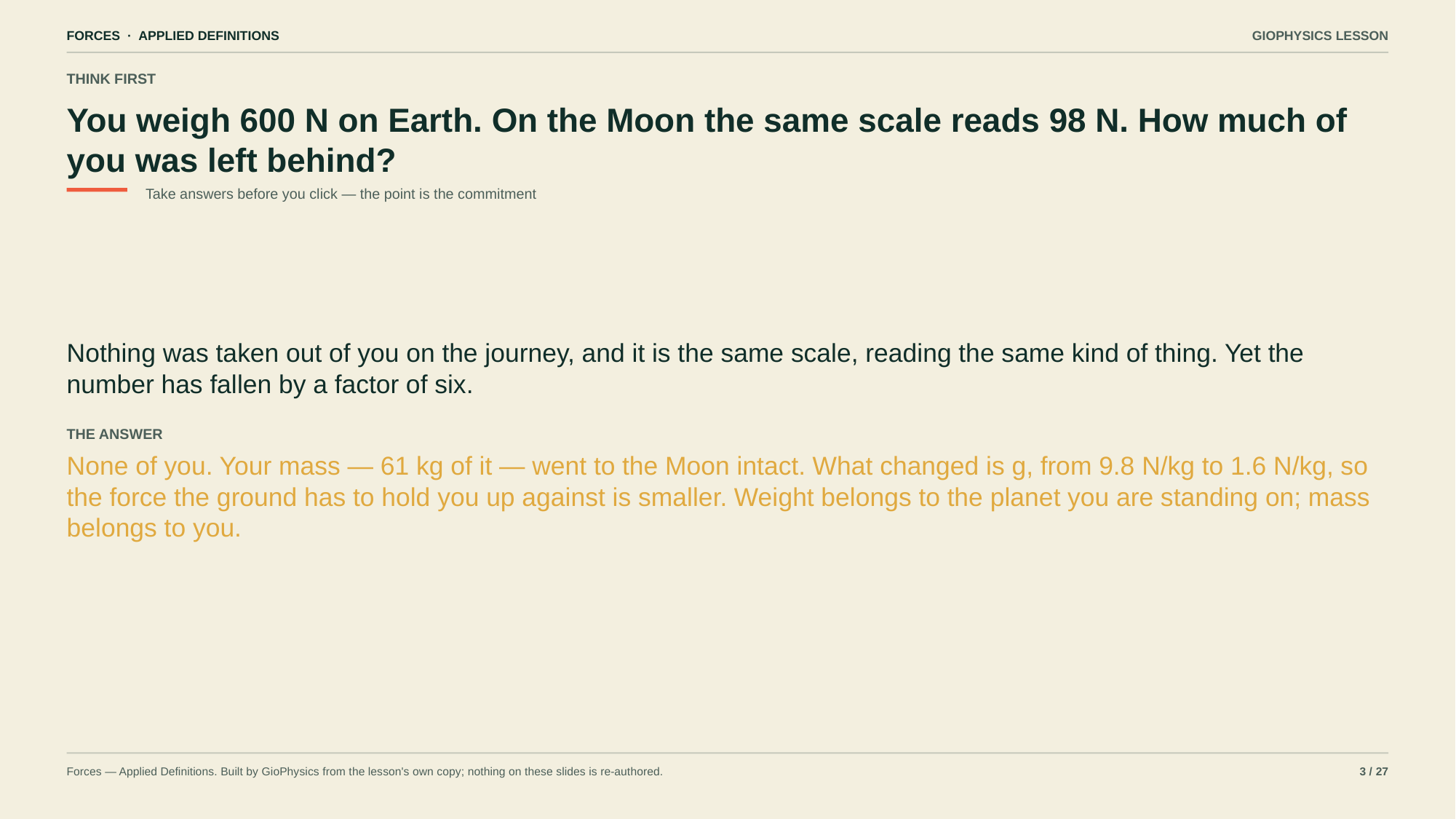

FORCES  ·  APPLIED DEFINITIONS
GIOPHYSICS LESSON

THINK FIRST
You weigh 600 N on Earth. On the Moon the same scale reads 98 N. How much of you was left behind?
Take answers before you click — the point is the commitment

Nothing was taken out of you on the journey, and it is the same scale, reading the same kind of thing. Yet the number has fallen by a factor of six.
THE ANSWER
None of you. Your mass — 61 kg of it — went to the Moon intact. What changed is g, from 9.8 N/kg to 1.6 N/kg, so the force the ground has to hold you up against is smaller. Weight belongs to the planet you are standing on; mass belongs to you.

Forces — Applied Definitions. Built by GioPhysics from the lesson's own copy; nothing on these slides is re-authored.
3 / 27